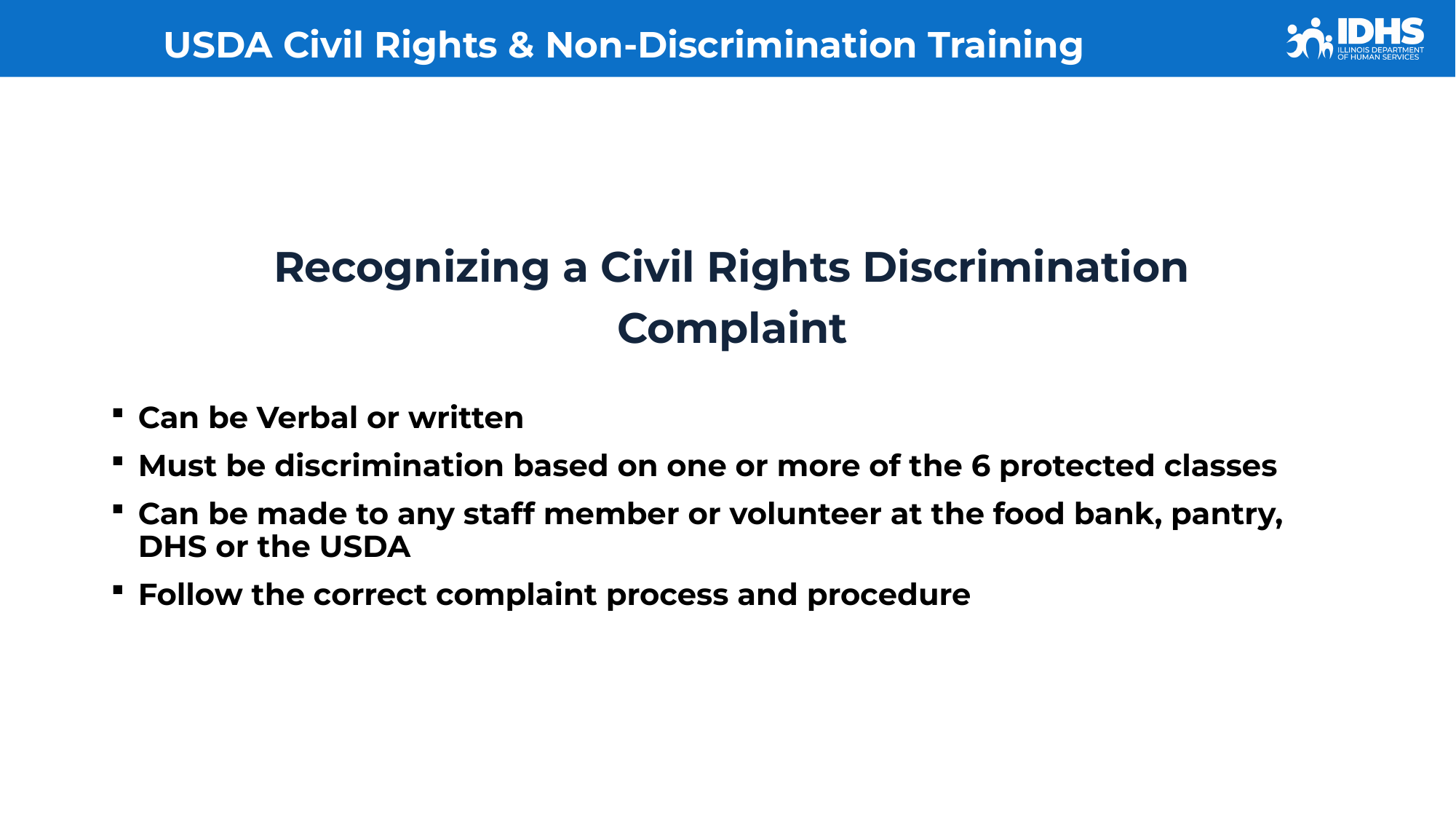

# USDA Civil Rights & Non-Discrimination Training
 Recognizing a Civil Rights Discrimination
 Complaint

Can be Verbal or written
Must be discrimination based on one or more of the 6 protected classes
Can be made to any staff member or volunteer at the food bank, pantry, DHS or the USDA
Follow the correct complaint process and procedure